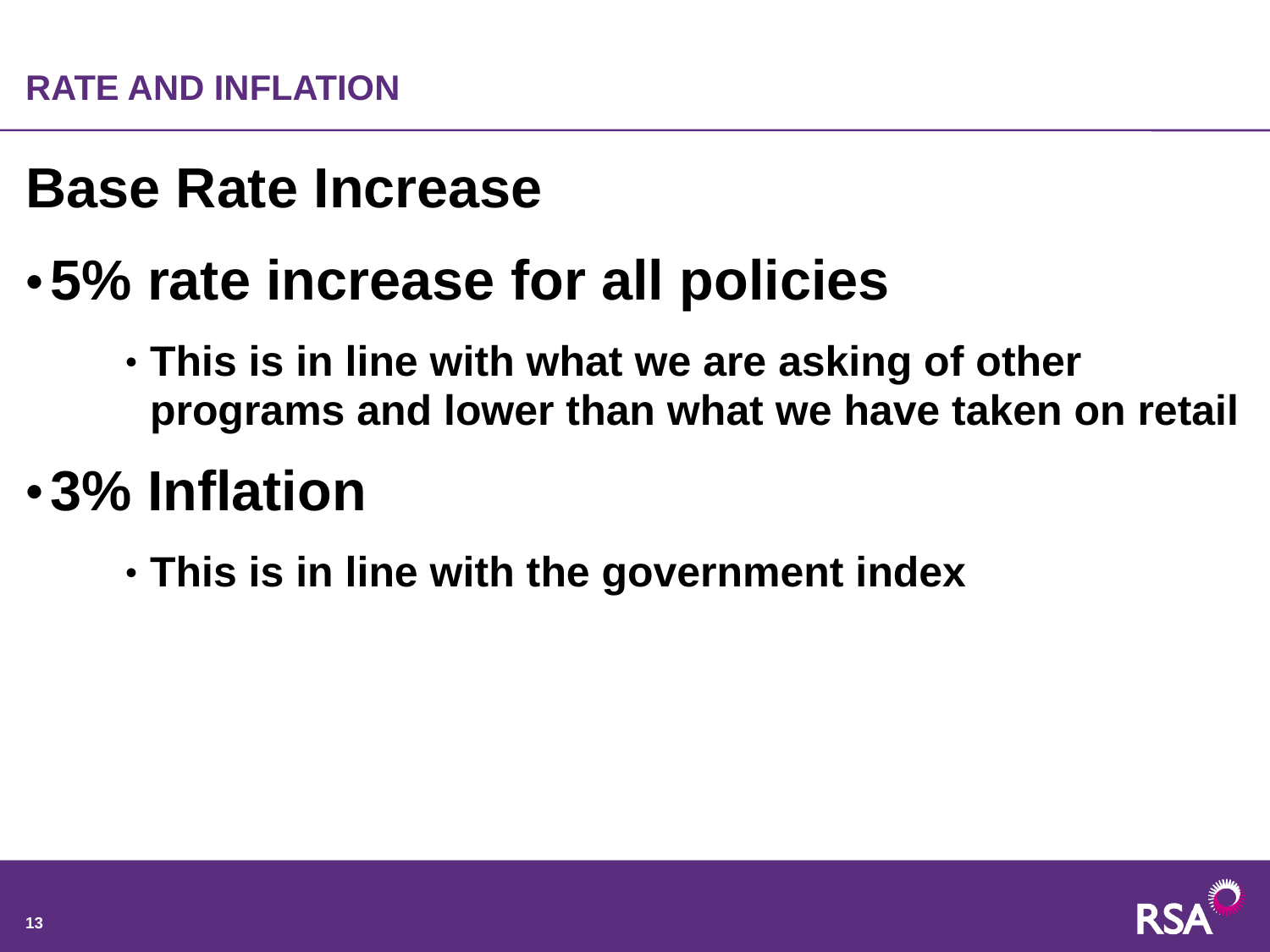

# RATE AND INFLATION
Base Rate Increase
5% rate increase for all policies
This is in line with what we are asking of other programs and lower than what we have taken on retail
3% Inflation
This is in line with the government index
13